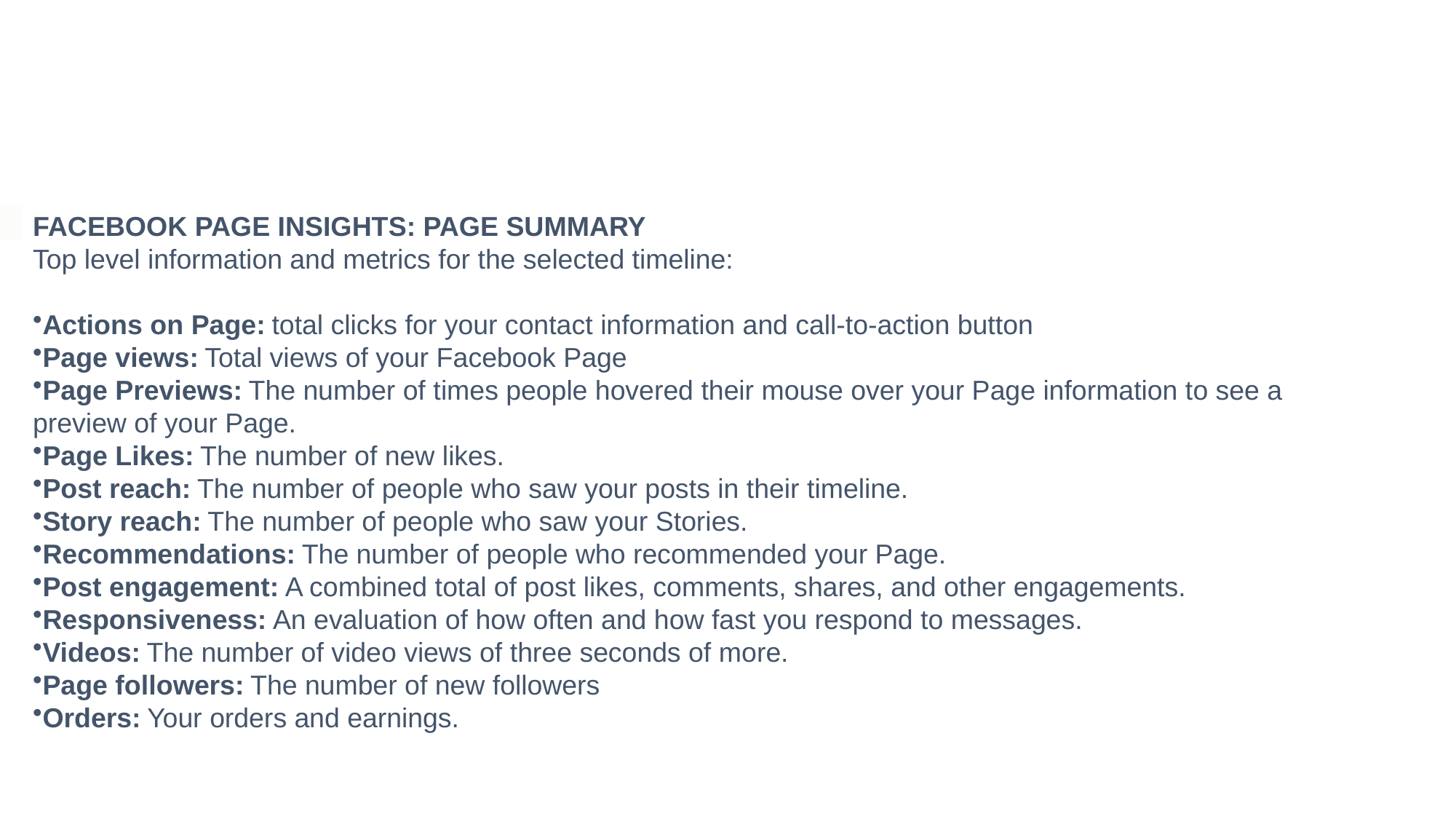

FACEBOOK PAGE INSIGHTS: PAGE SUMMARY
Top level information and metrics for the selected timeline:

Actions on Page: total clicks for your contact information and call-to-action button
Page views: Total views of your Facebook Page
Page Previews: The number of times people hovered their mouse over your Page information to see a preview of your Page.
Page Likes: The number of new likes.
Post reach: The number of people who saw your posts in their timeline.
Story reach: The number of people who saw your Stories.
Recommendations: The number of people who recommended your Page.
Post engagement: A combined total of post likes, comments, shares, and other engagements.
Responsiveness: An evaluation of how often and how fast you respond to messages.
Videos: The number of video views of three seconds of more.
Page followers: The number of new followers
Orders: Your orders and earnings.

• They need to be consistent and flow.